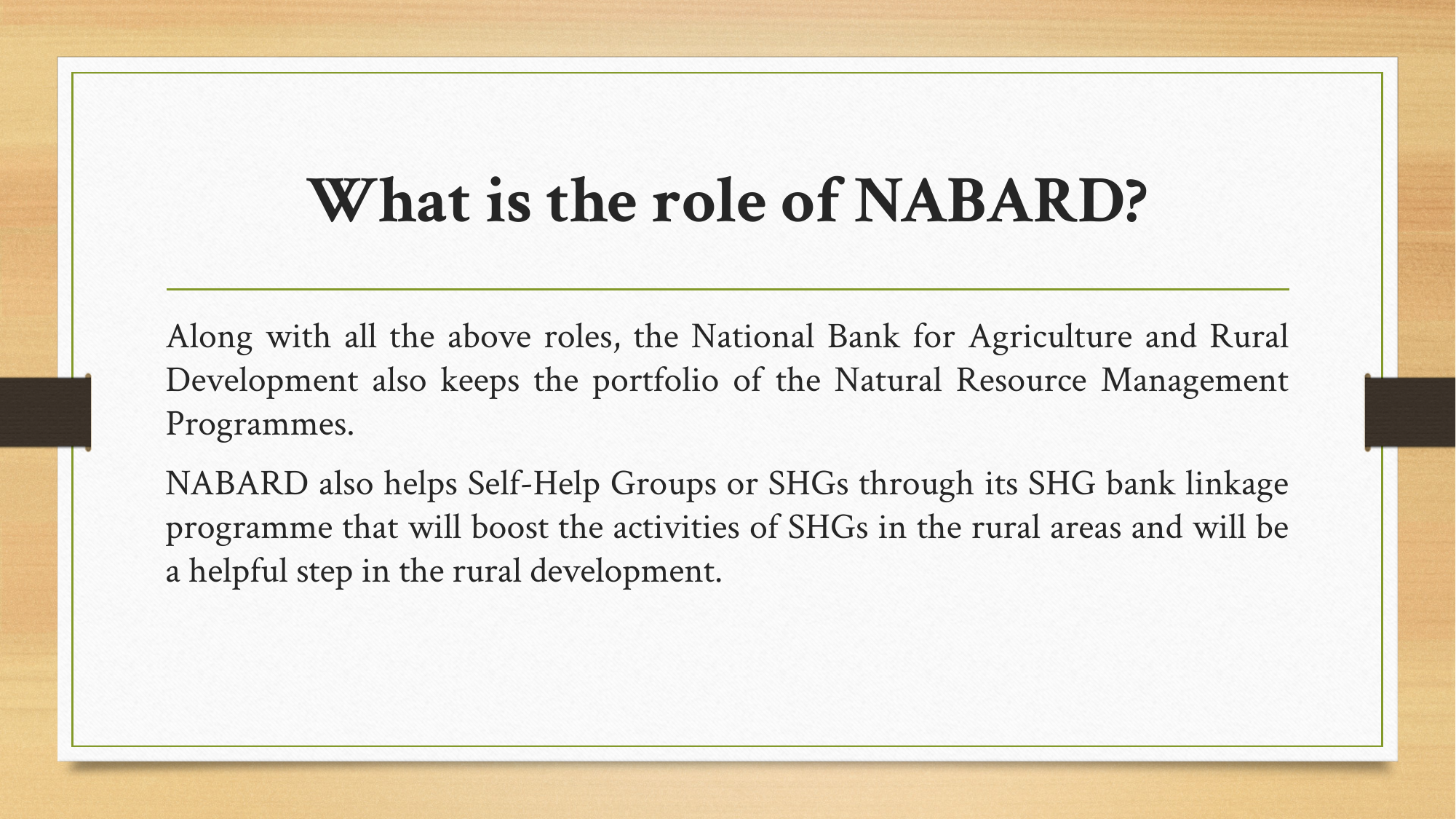

# What is the role of NABARD?
Along with all the above roles, the National Bank for Agriculture and Rural Development also keeps the portfolio of the Natural Resource Management Programmes.
NABARD also helps Self-Help Groups or SHGs through its SHG bank linkage programme that will boost the activities of SHGs in the rural areas and will be a helpful step in the rural development.